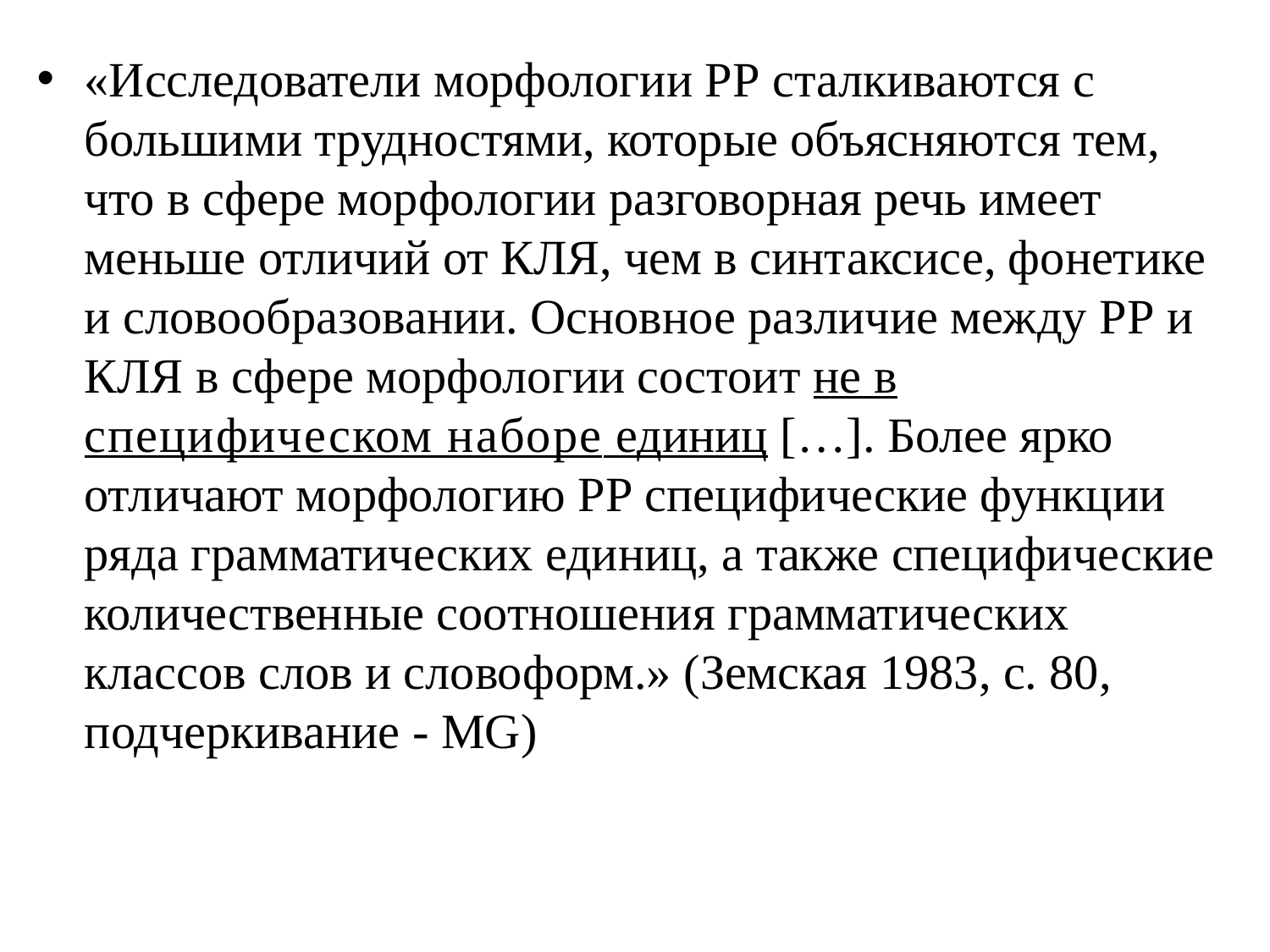

«Исследователи морфологии РР сталкиваются с большими трудностями, которые объясняются тем, что в сфере морфологии разговорная речь имеет меньше отличий от КЛЯ, чем в синтаксисе, фонетике и словообразовании. Основное различие между РР и КЛЯ в сфере морфологии состоит не в специфическом наборе единиц […]. Более ярко отличают морфологию РР специфические функции ряда грамматических единиц, а также специфические количественные соотношения грамматических классов слов и словоформ.» (Земская 1983, с. 80, подчеркивание - MG)